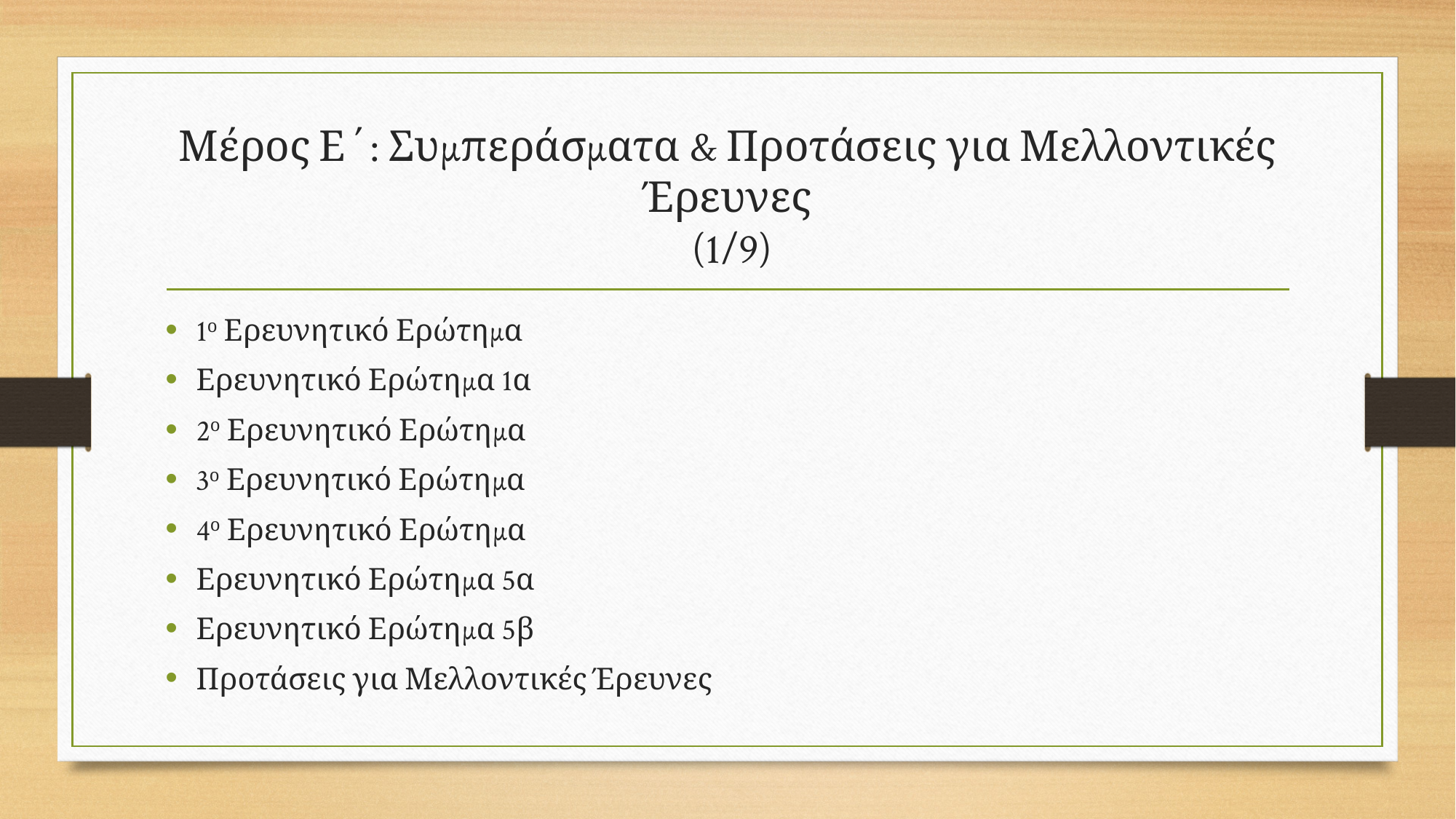

# Μέρος Ε΄: Συμπεράσματα & Προτάσεις για Μελλοντικές Έρευνες (1/9)
1ο Ερευνητικό Ερώτημα
Ερευνητικό Ερώτημα 1α
2ο Ερευνητικό Ερώτημα
3ο Ερευνητικό Ερώτημα
4ο Ερευνητικό Ερώτημα
Ερευνητικό Ερώτημα 5α
Ερευνητικό Ερώτημα 5β
Προτάσεις για Μελλοντικές Έρευνες